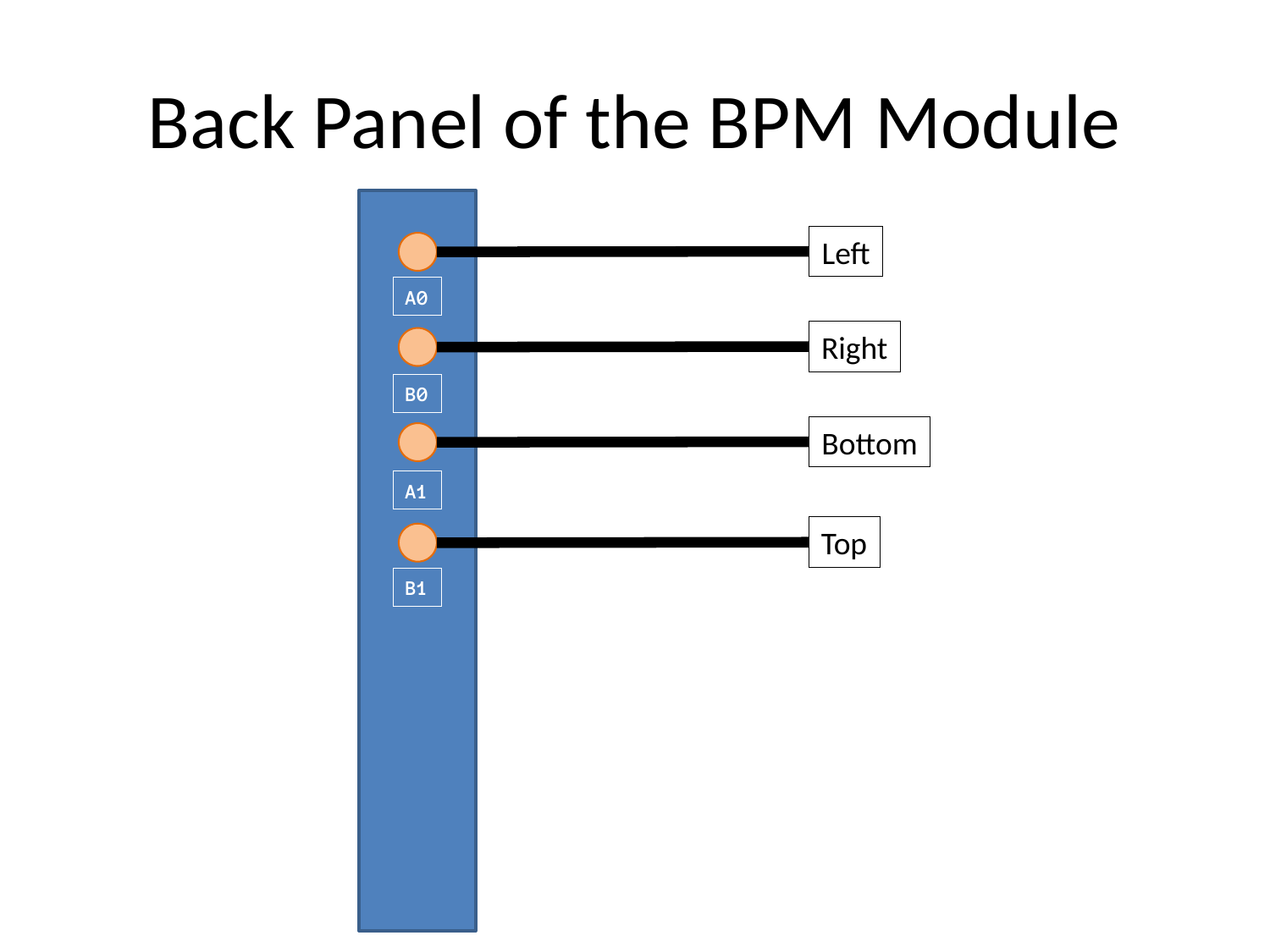

Back Panel of the BPM Module

Left

A0
Right

B0
Bottom

A1
Top

B1